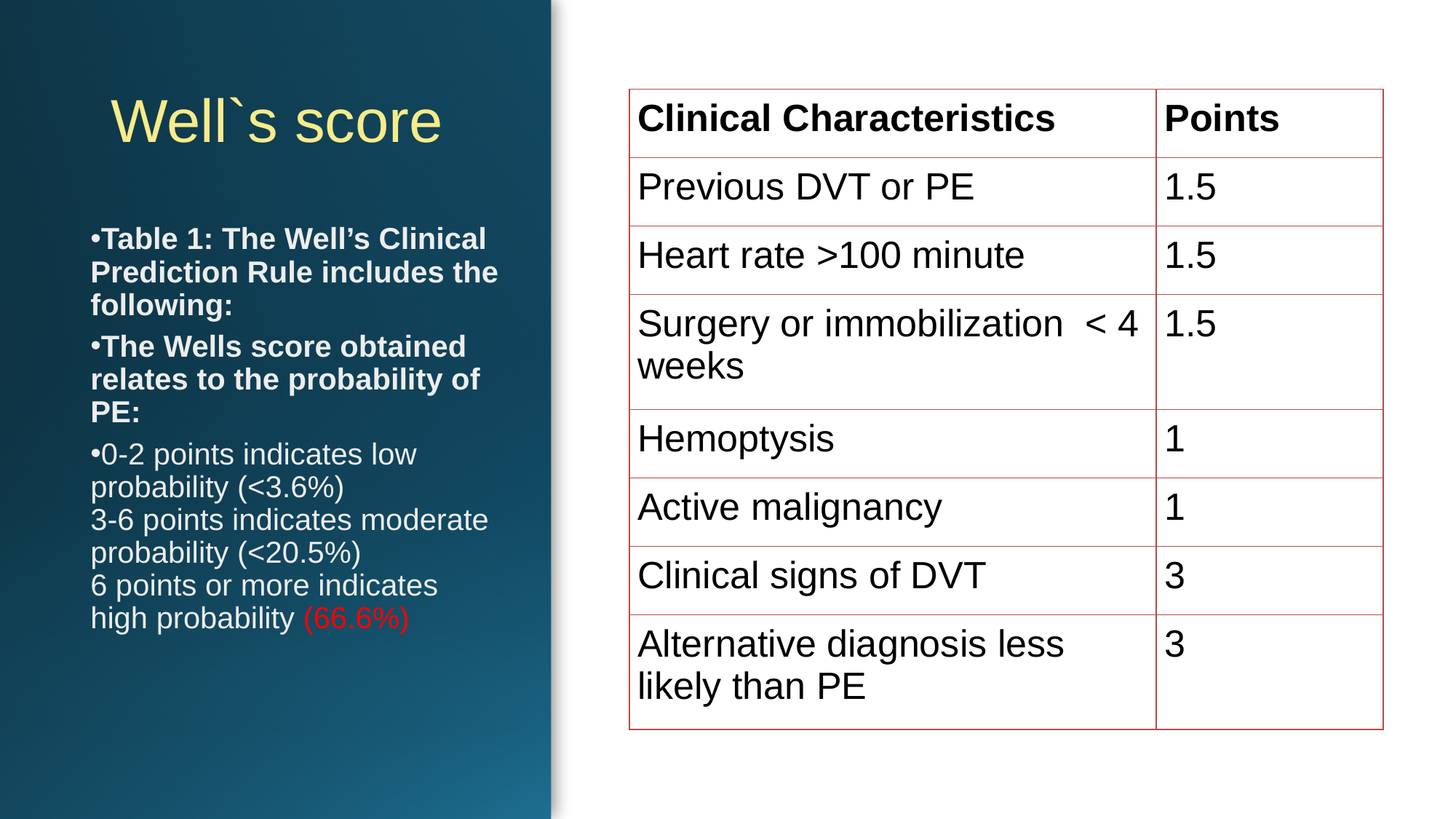

# Well`s score
| Clinical Characteristics | Points |
| --- | --- |
| Previous DVT or PE | 1.5 |
| Heart rate >100 minute | 1.5 |
| Surgery or immobilization  < 4 weeks | 1.5 |
| Hemoptysis | 1 |
| Active malignancy | 1 |
| Clinical signs of DVT | 3 |
| Alternative diagnosis less likely than PE | 3 |
Table 1: The Well’s Clinical Prediction Rule includes the following:
The Wells score obtained relates to the probability of PE:
0-2 points indicates low probability (<3.6%)
3-6 points indicates moderate probability (<20.5%)
6 points or more indicates high probability (66.6%)